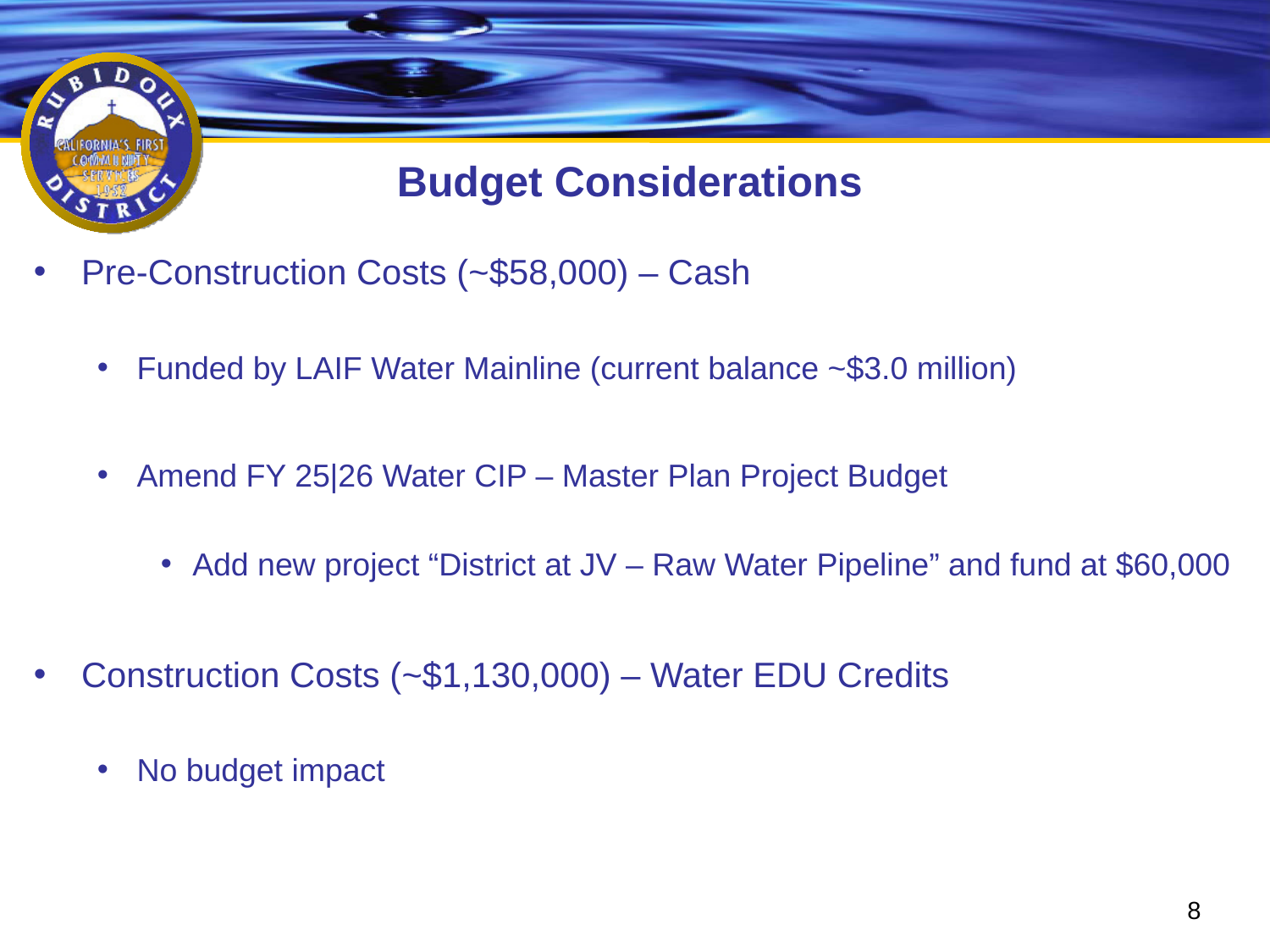

# Budget Considerations
Pre-Construction Costs (~$58,000) – Cash

Funded by LAIF Water Mainline (current balance ~$3.0 million)

Amend FY 25|26 Water CIP – Master Plan Project Budget

Add new project “District at JV – Raw Water Pipeline” and fund at $60,000

Construction Costs (~$1,130,000) – Water EDU Credits

No budget impact

8